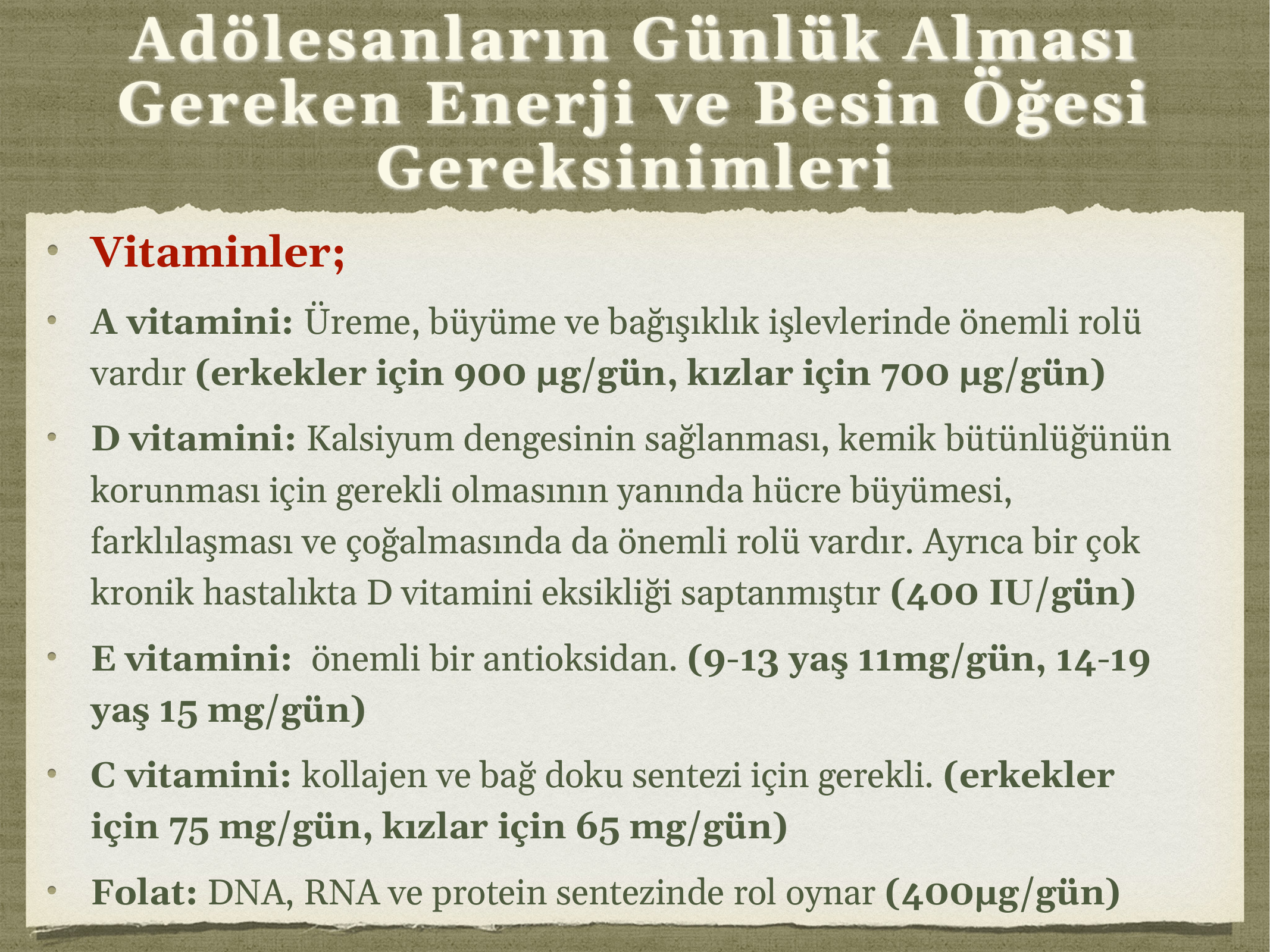

# Adölesanların Günlük Alması Gereken Enerji ve Besin Öğesi Gereksinimleri
Vitaminler;
A vitamini: Üreme, büyüme ve bağışıklık işlevlerinde önemli rolü vardır (erkekler için 900 µg/gün, kızlar için 700 µg/gün)
D vitamini: Kalsiyum dengesinin sağlanması, kemik bütünlüğünün korunması için gerekli olmasının yanında hücre büyümesi, farklılaşması ve çoğalmasında da önemli rolü vardır. Ayrıca bir çok kronik hastalıkta D vitamini eksikliği saptanmıştır (400 IU/gün)
E vitamini:  önemli bir antioksidan. (9-13 yaş 11mg/gün, 14-19 yaş 15 mg/gün)
C vitamini: kollajen ve bağ doku sentezi için gerekli. (erkekler için 75 mg/gün, kızlar için 65 mg/gün)
Folat: DNA, RNA ve protein sentezinde rol oynar (400µg/gün)